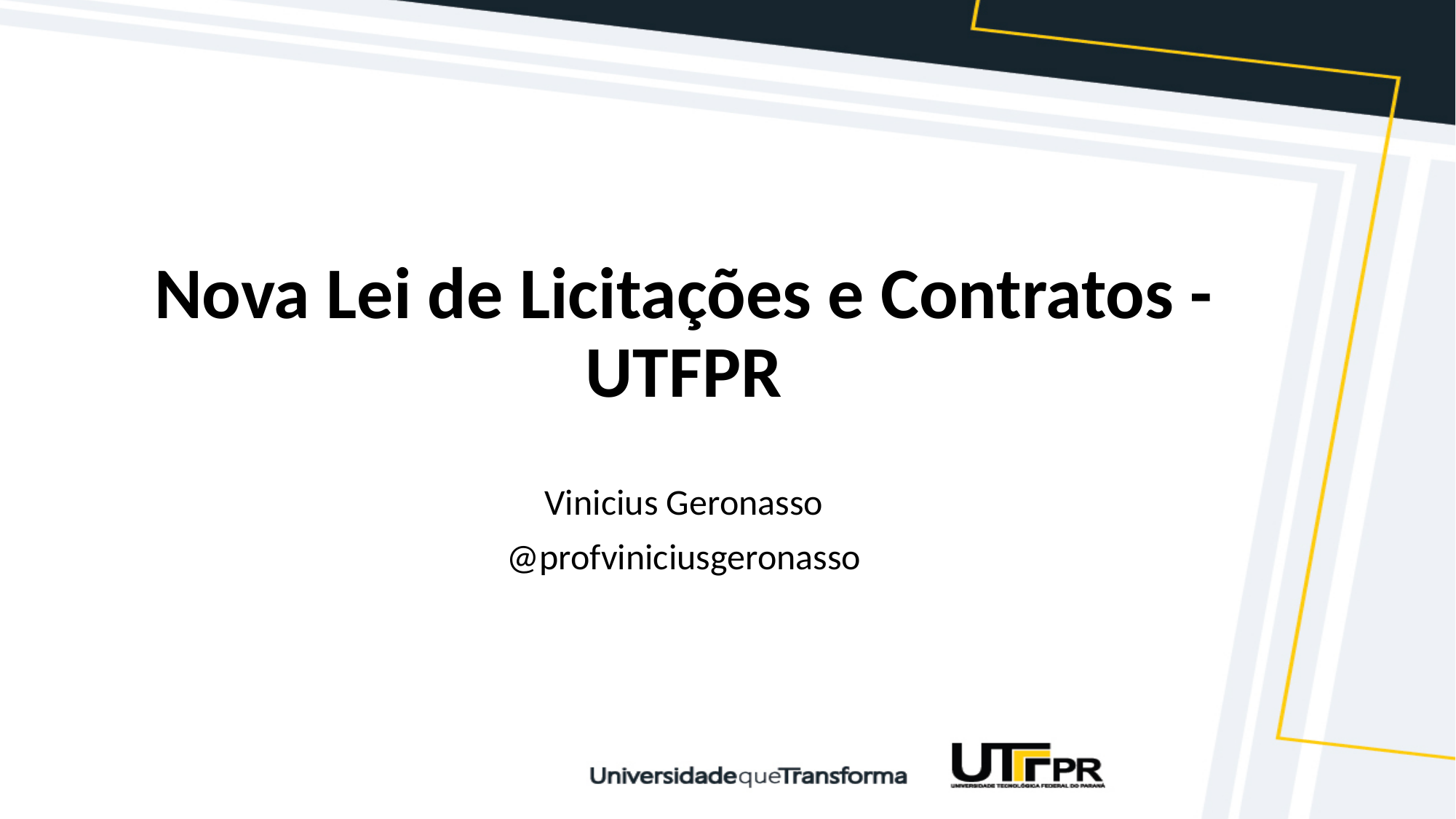

# Nova Lei de Licitações e Contratos - UTFPR
Vinicius Geronasso
@profviniciusgeronasso